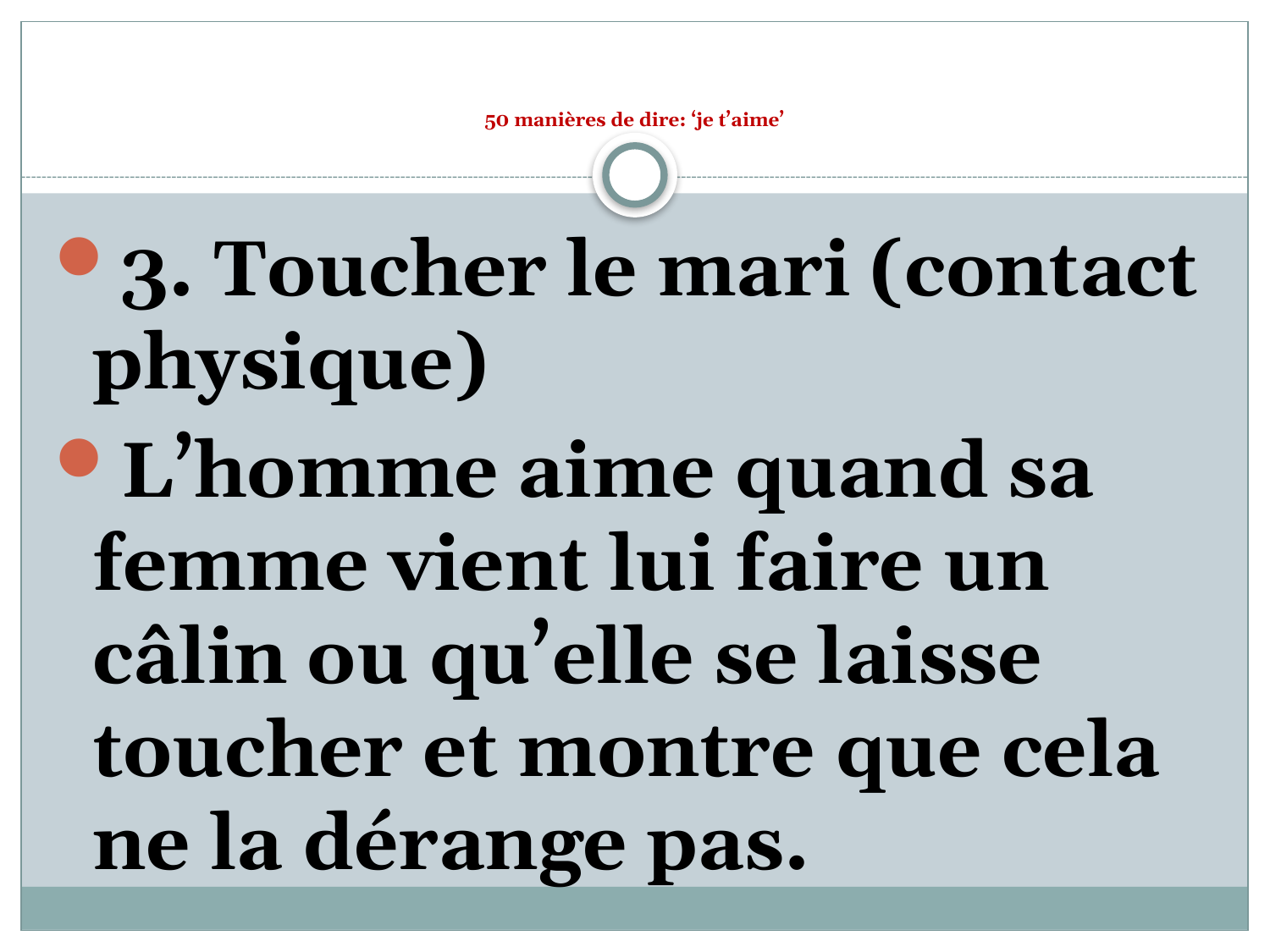

# 50 manières de dire: ‘je t’aime’
3. Toucher le mari (contact physique)
L’homme aime quand sa femme vient lui faire un câlin ou qu’elle se laisse toucher et montre que cela ne la dérange pas.